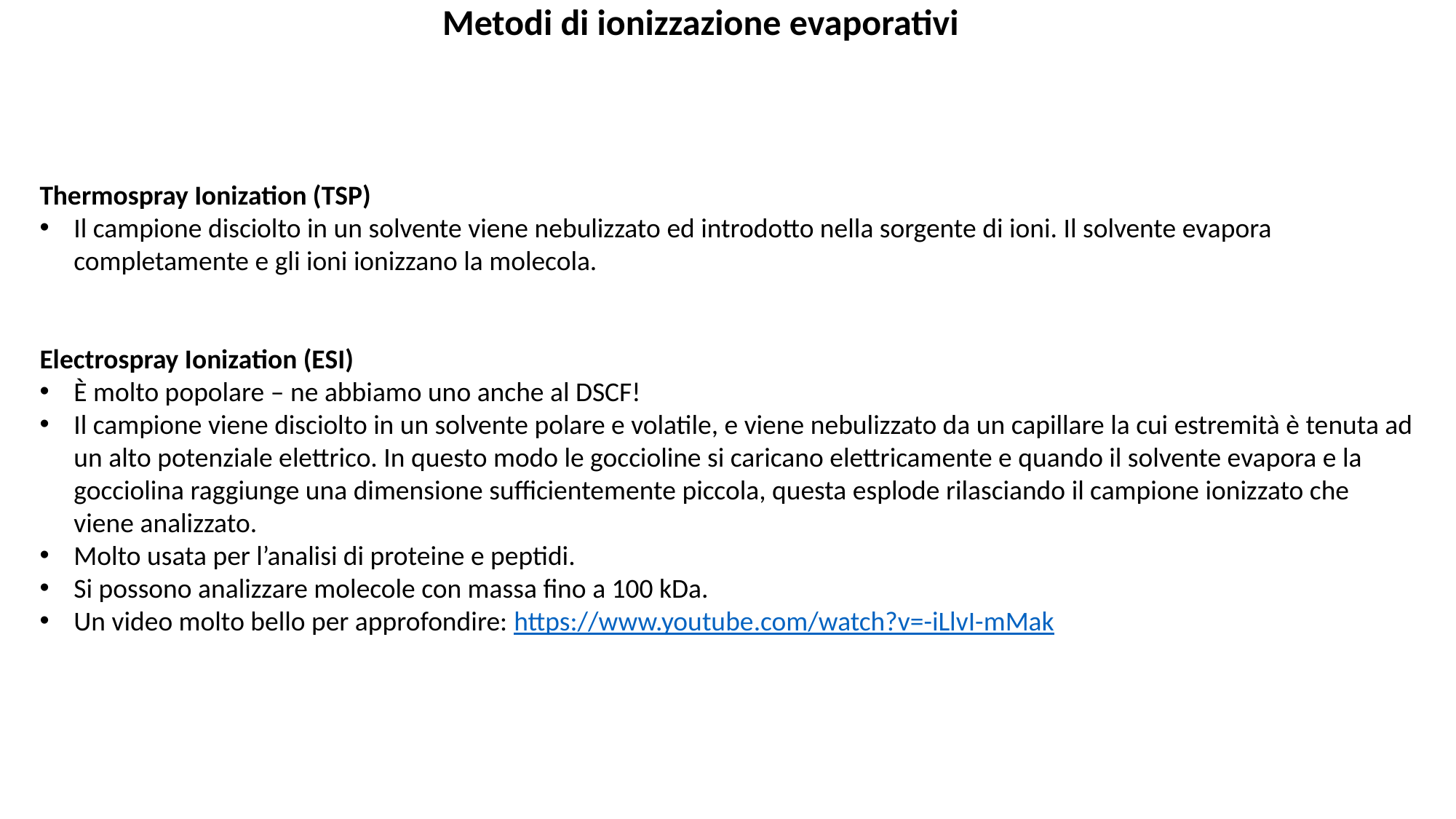

Metodi di ionizzazione evaporativi
Thermospray Ionization (TSP)
Il campione disciolto in un solvente viene nebulizzato ed introdotto nella sorgente di ioni. Il solvente evapora completamente e gli ioni ionizzano la molecola.

Electrospray Ionization (ESI)
È molto popolare – ne abbiamo uno anche al DSCF!
Il campione viene disciolto in un solvente polare e volatile, e viene nebulizzato da un capillare la cui estremità è tenuta ad un alto potenziale elettrico. In questo modo le goccioline si caricano elettricamente e quando il solvente evapora e la gocciolina raggiunge una dimensione sufficientemente piccola, questa esplode rilasciando il campione ionizzato che viene analizzato.
Molto usata per l’analisi di proteine e peptidi.
Si possono analizzare molecole con massa fino a 100 kDa.
Un video molto bello per approfondire: https://www.youtube.com/watch?v=-iLlvI-mMak